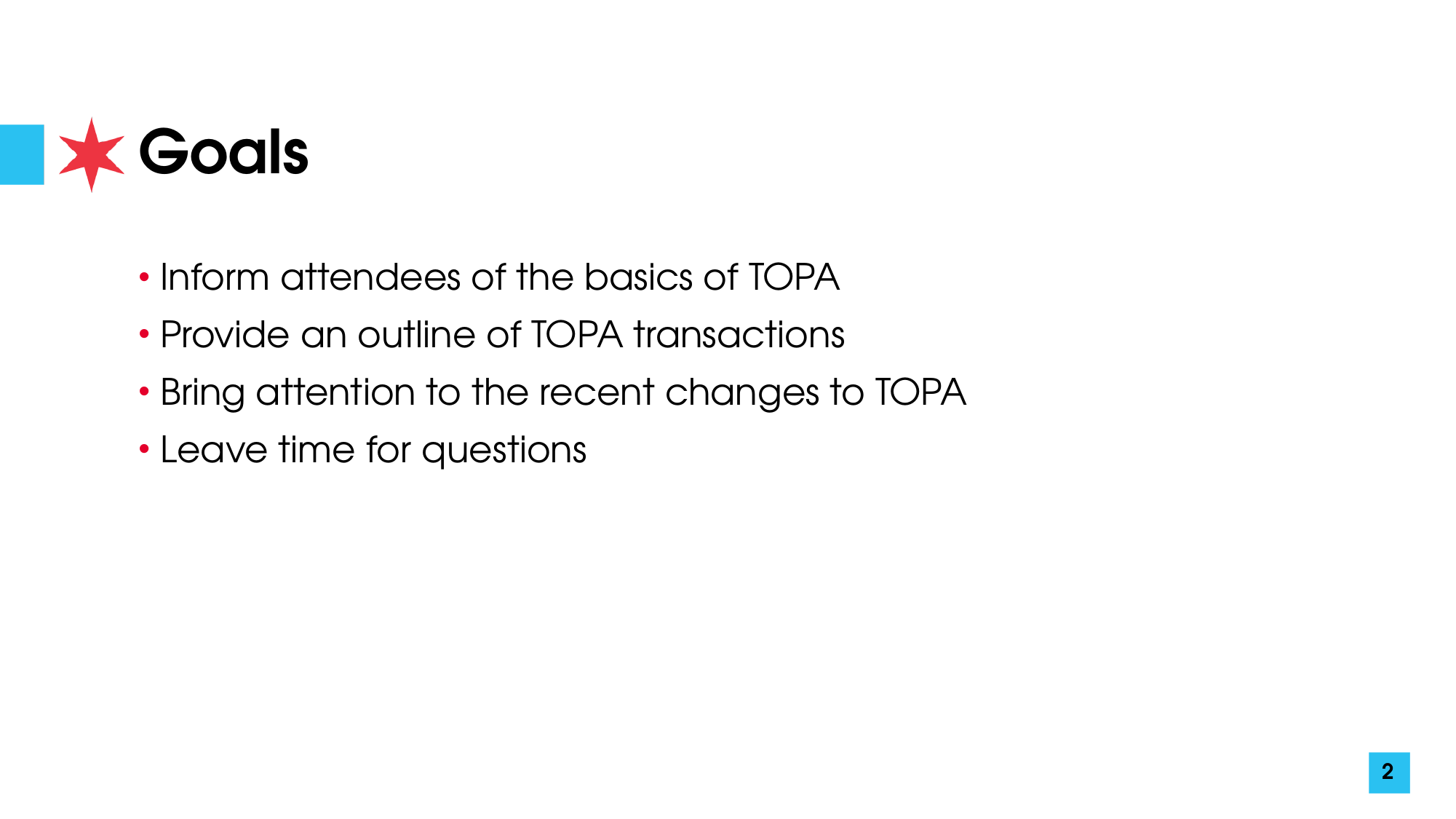

# Goals
Inform attendees of the basics of TOPA
Provide an outline of TOPA transactions
Bring attention to the recent changes to TOPA
Leave time for questions

2